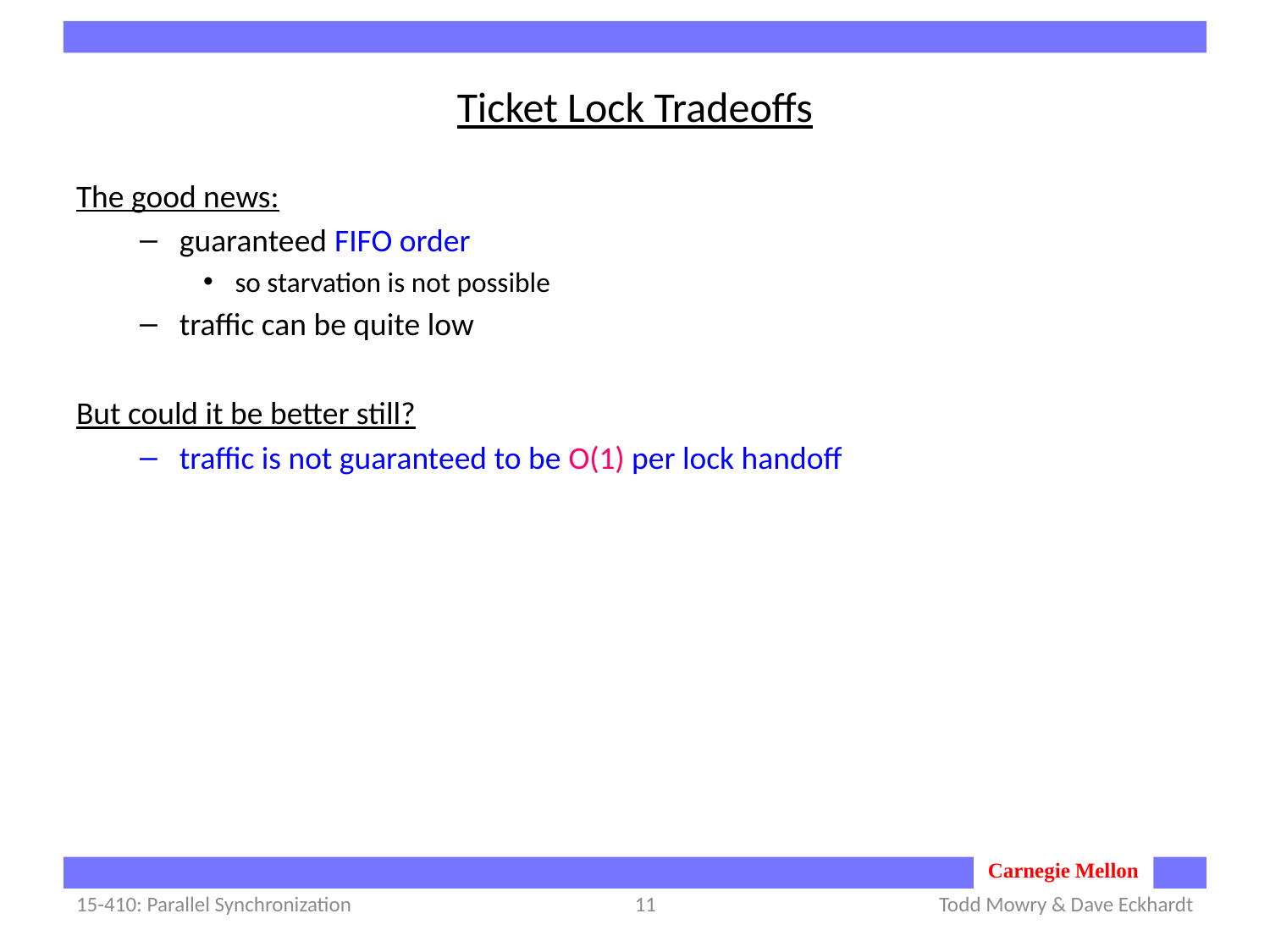

# Ticket Lock Tradeoffs
The good news:
guaranteed FIFO order
so starvation is not possible
traffic can be quite low

But could it be better still?
traffic is not guaranteed to be O(1) per lock handoff
15-410: Parallel Synchronization
11
Todd Mowry & Dave Eckhardt